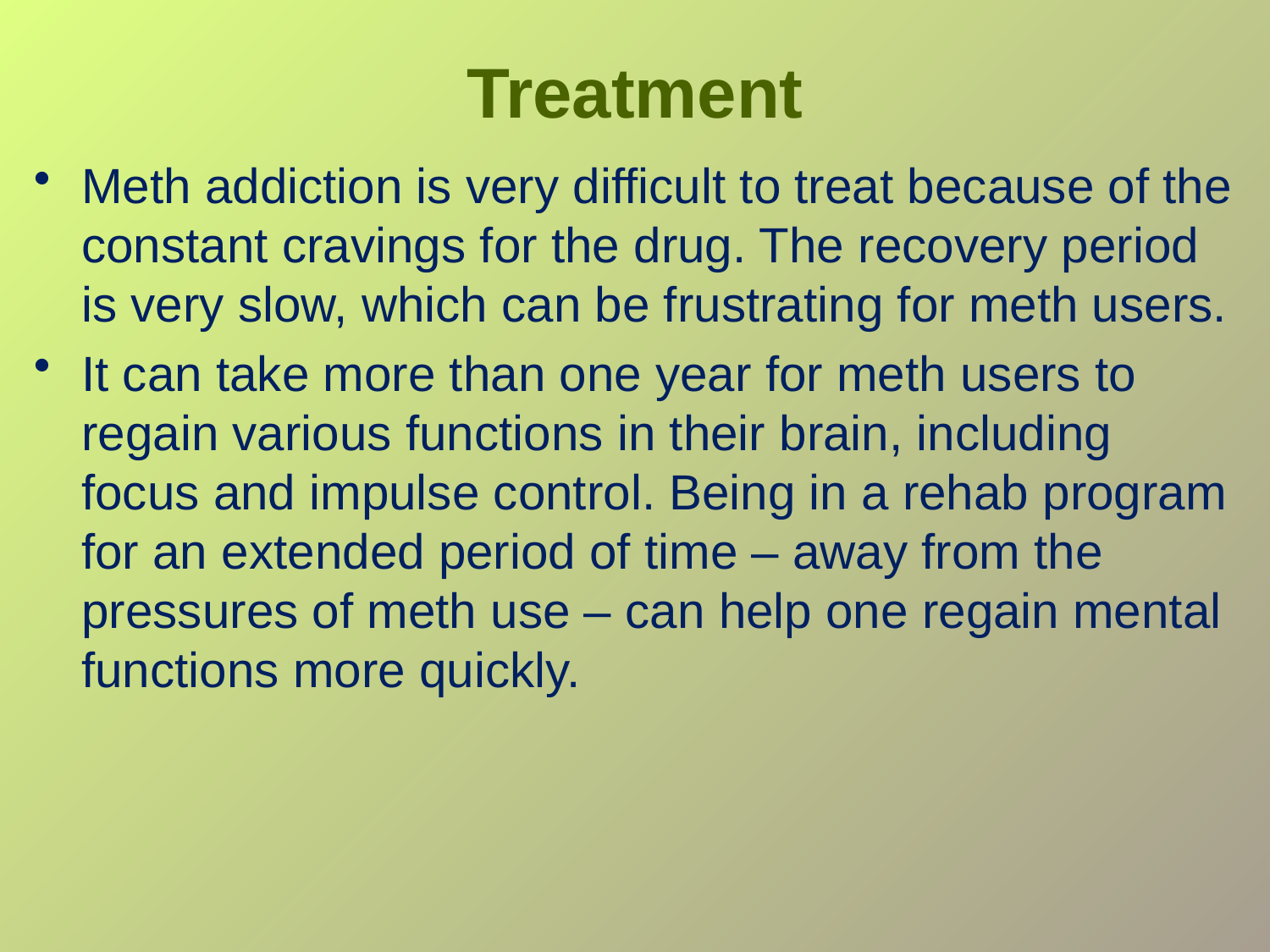

# Treatment
Meth addiction is very difficult to treat because of the constant cravings for the drug. The recovery period is very slow, which can be frustrating for meth users.
It can take more than one year for meth users to regain various functions in their brain, including focus and impulse control. Being in a rehab program for an extended period of time – away from the pressures of meth use – can help one regain mental functions more quickly.